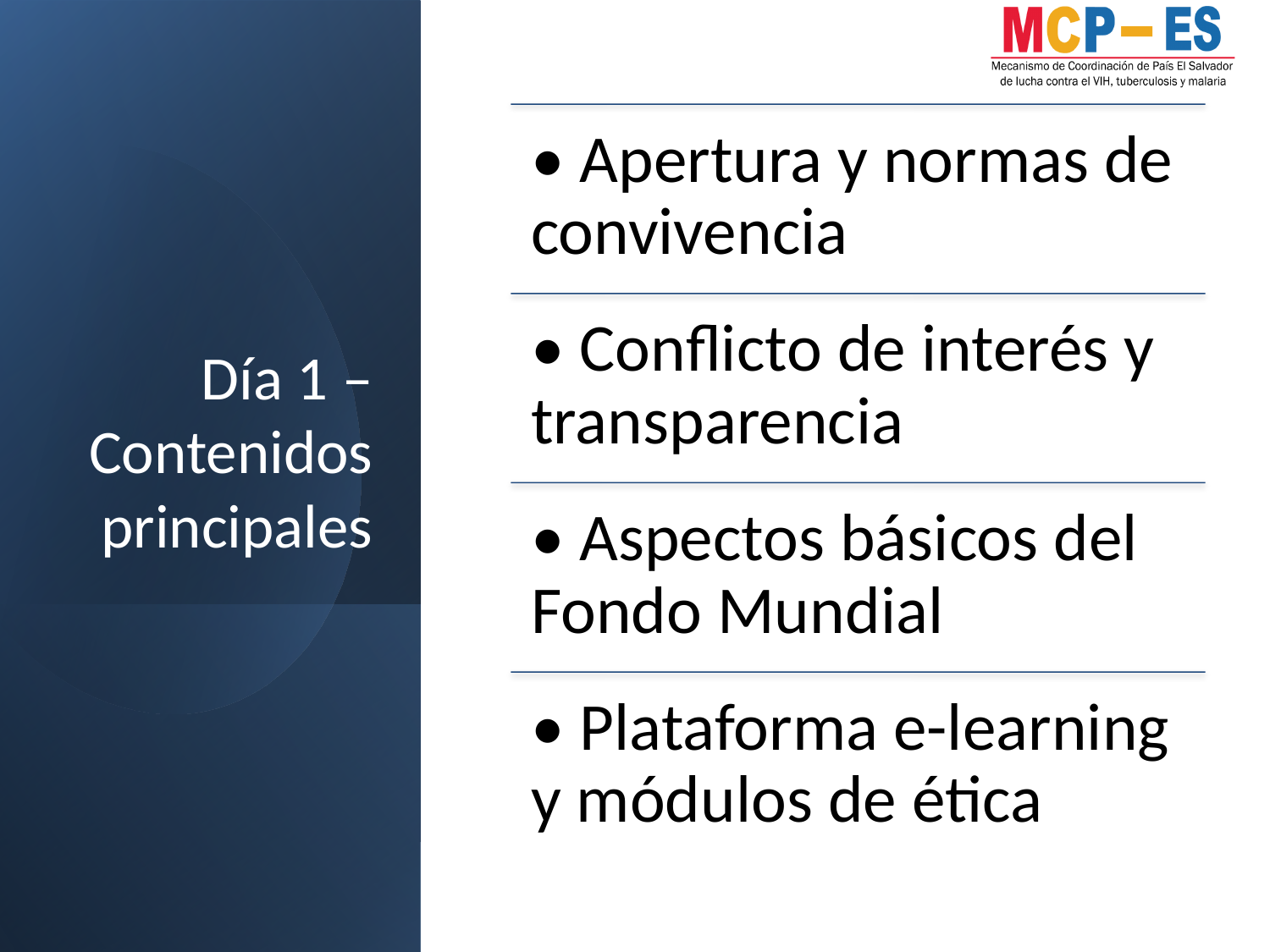

• Apertura y normas de convivencia
• Conflicto de interés y transparencia
• Aspectos básicos del Fondo Mundial
• Plataforma e-learning y módulos de ética

# Día 1 – Contenidos principales